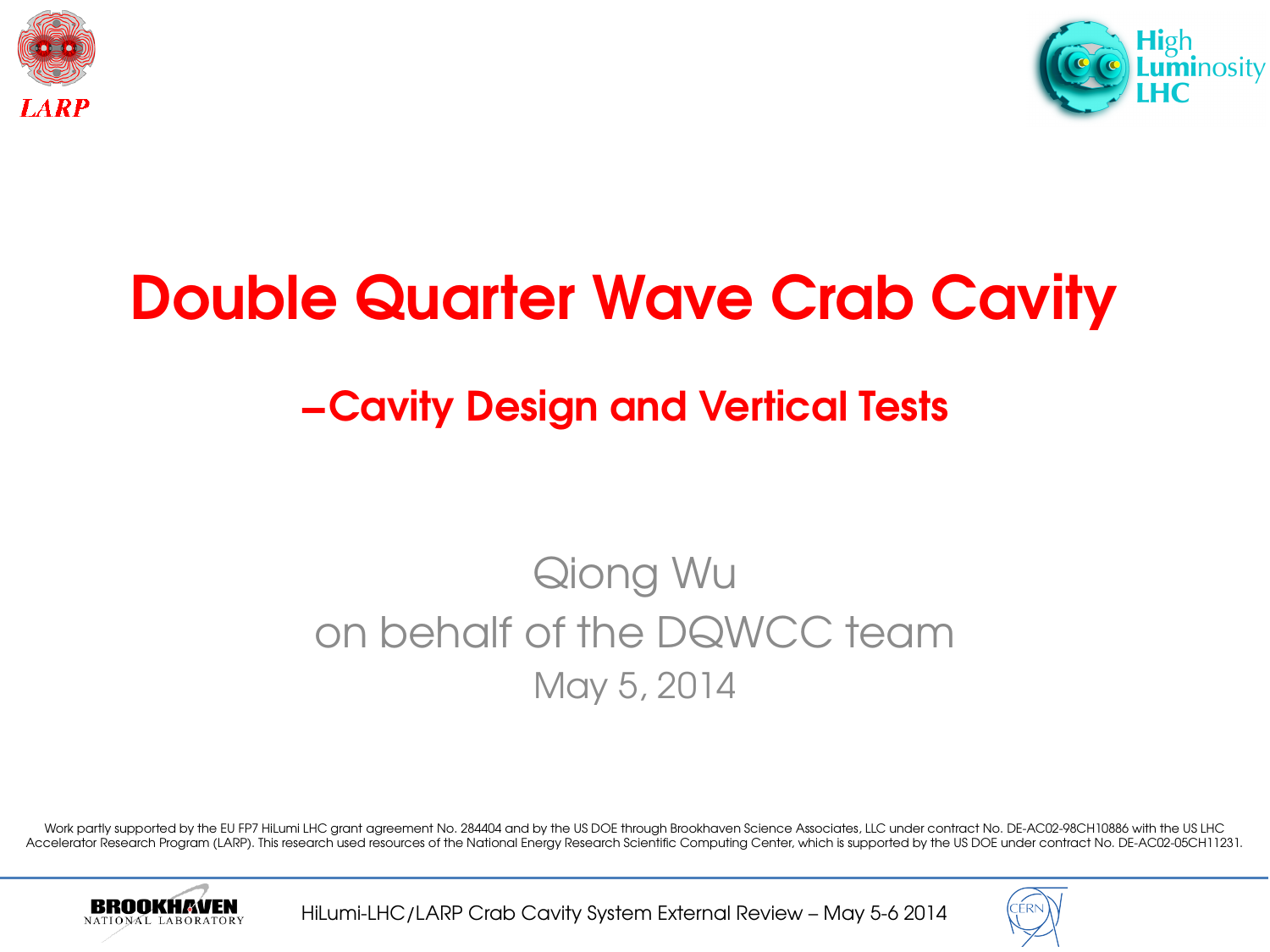

# Double Quarter Wave Crab Cavity −Cavity Design and Vertical Tests
Qiong Wu
on behalf of the DQWCC team
May 5, 2014